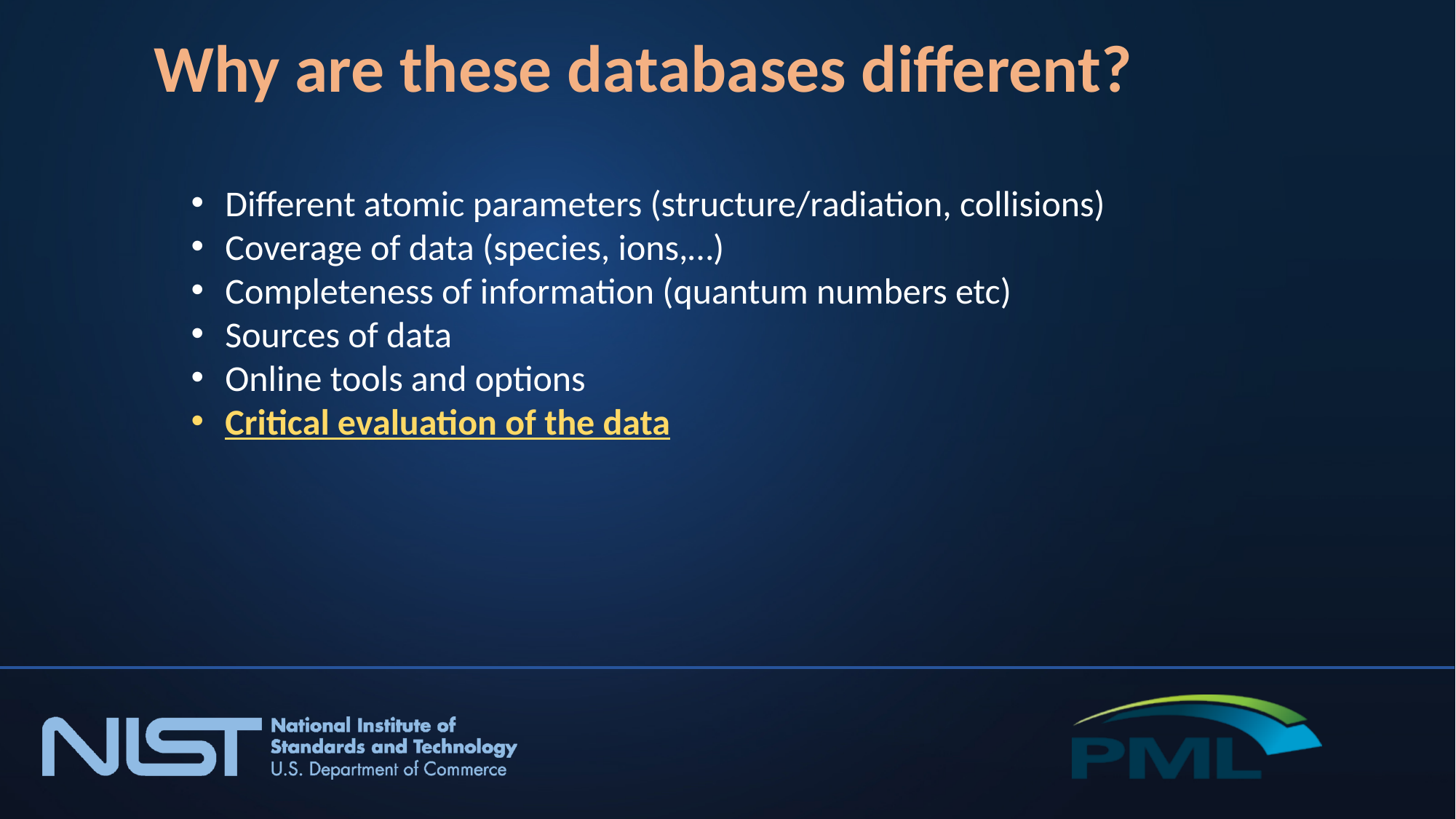

Why are these databases different?
Different atomic parameters (structure/radiation, collisions)
Coverage of data (species, ions,…)
Completeness of information (quantum numbers etc)
Sources of data
Online tools and options
Critical evaluation of the data